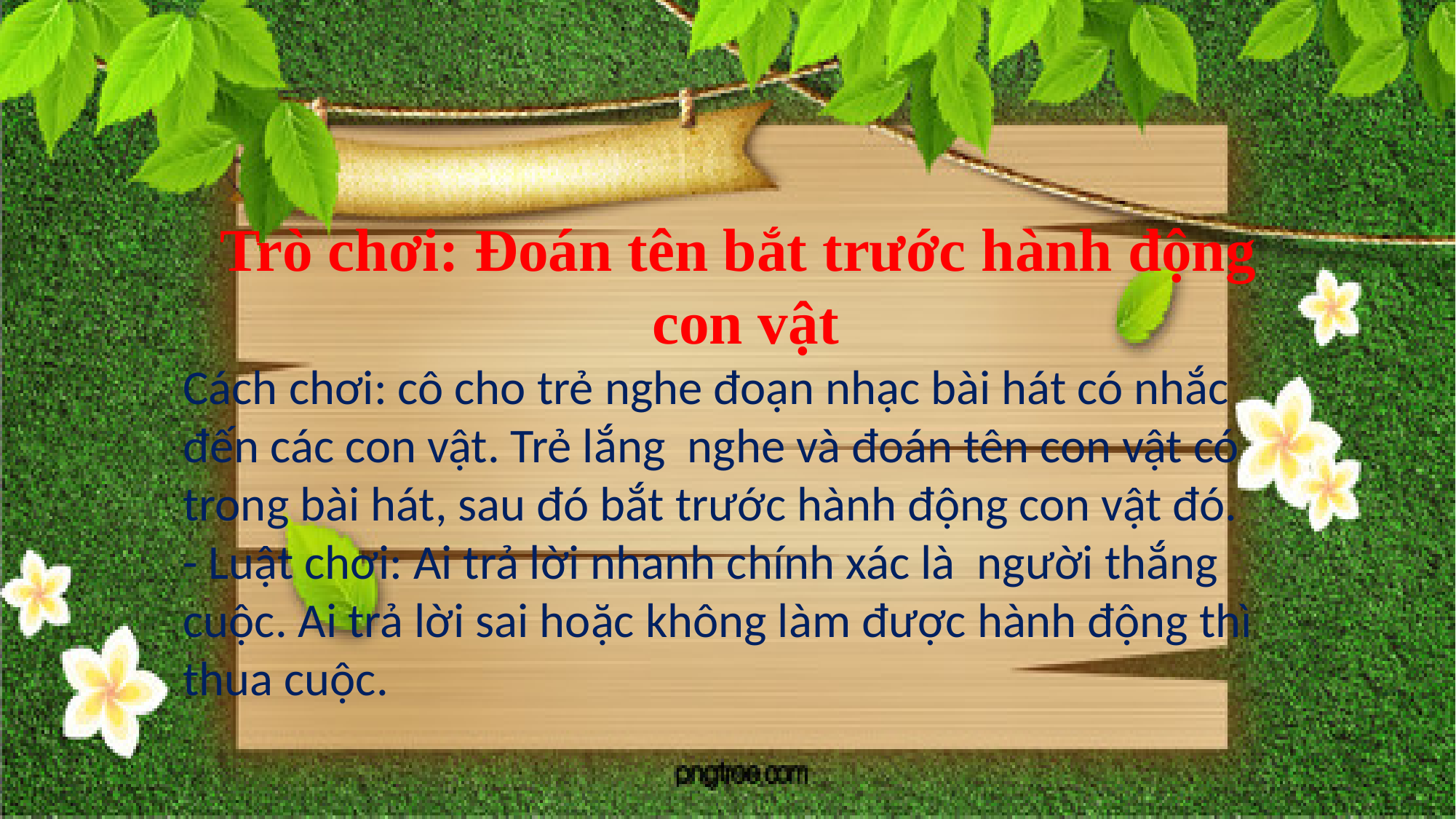

Trò chơi: Đoán tên bắt trước hành động
 con vật
Cách chơi: cô cho trẻ nghe đoạn nhạc bài hát có nhắc đến các con vật. Trẻ lắng  nghe và đoán tên con vật có trong bài hát, sau đó bắt trước hành động con vật đó.
- Luật chơi: Ai trả lời nhanh chính xác là  người thắng cuộc. Ai trả lời sai hoặc không làm được hành động thì thua cuộc.